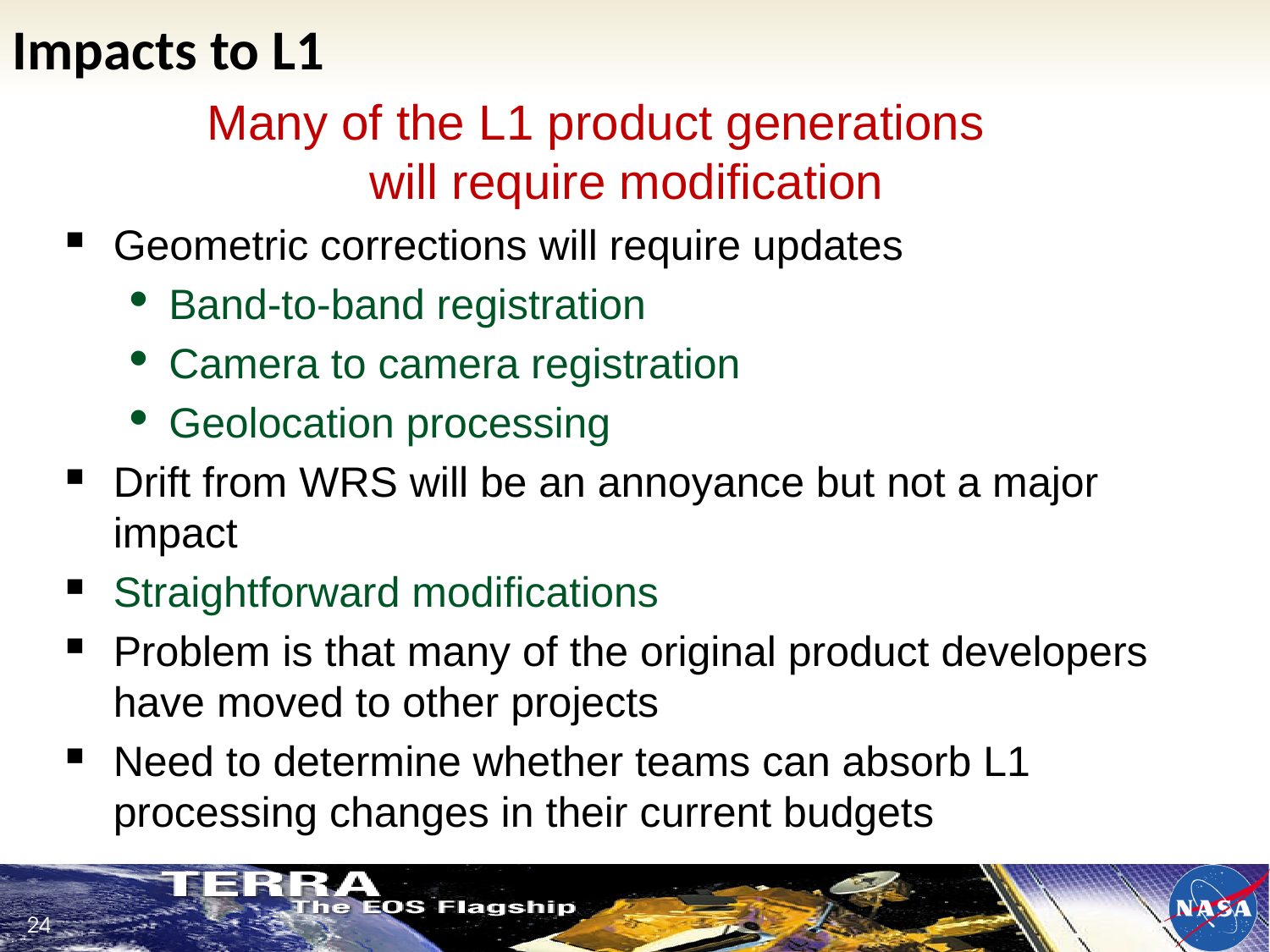

# Impacts to L1
Many of the L1 product generations
will require modification
Geometric corrections will require updates
Band-to-band registration
Camera to camera registration
Geolocation processing
Drift from WRS will be an annoyance but not a major impact
Straightforward modifications
Problem is that many of the original product developers have moved to other projects
Need to determine whether teams can absorb L1 processing changes in their current budgets
24